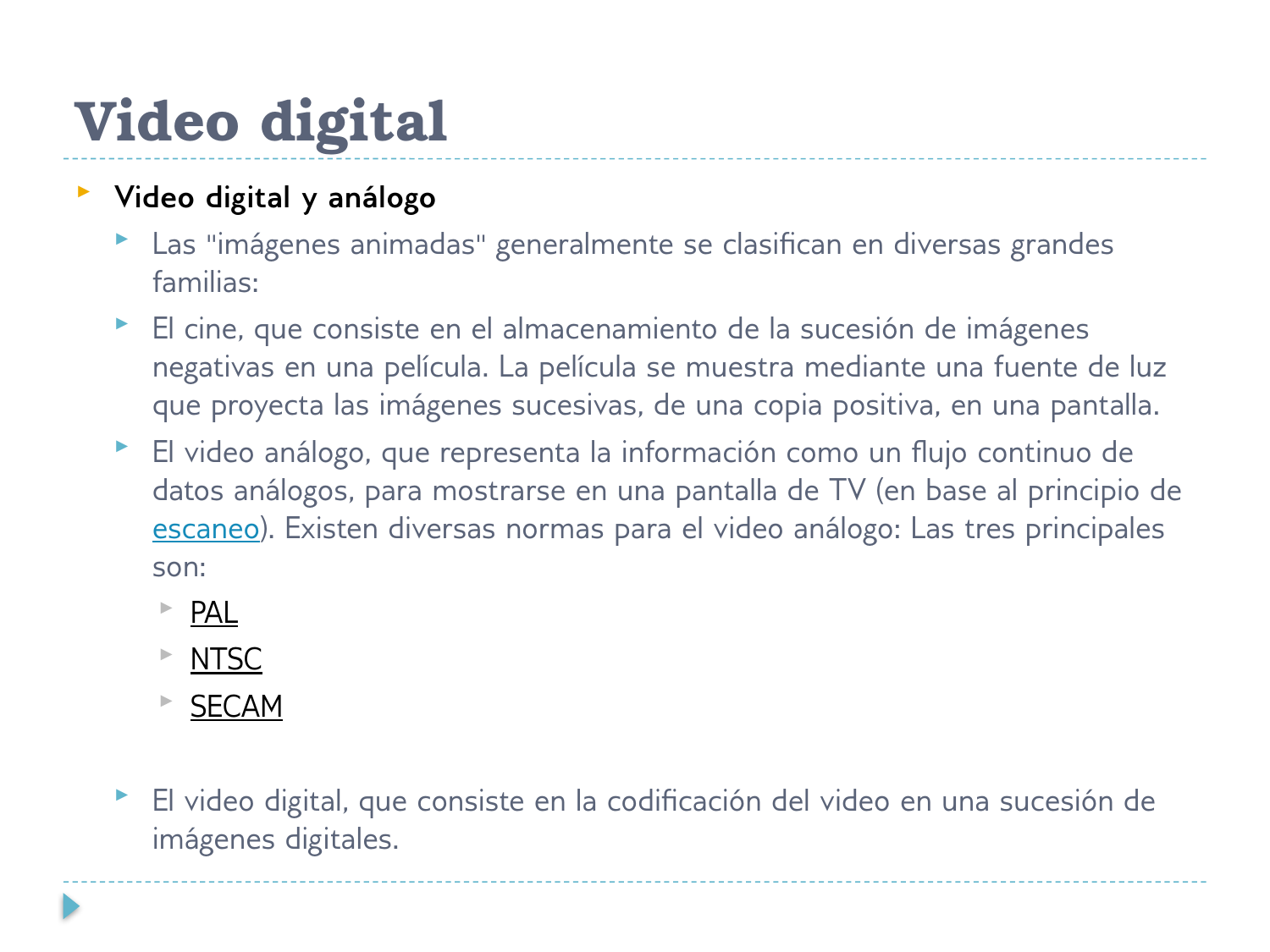

# Video digital
Video digital y análogo
Las "imágenes animadas" generalmente se clasifican en diversas grandes familias:
El cine, que consiste en el almacenamiento de la sucesión de imágenes negativas en una película. La película se muestra mediante una fuente de luz que proyecta las imágenes sucesivas, de una copia positiva, en una pantalla.
El video análogo, que representa la información como un flujo continuo de datos análogos, para mostrarse en una pantalla de TV (en base al principio de escaneo). Existen diversas normas para el video análogo: Las tres principales son:
PAL
NTSC
SECAM

El video digital, que consiste en la codificación del video en una sucesión de imágenes digitales.